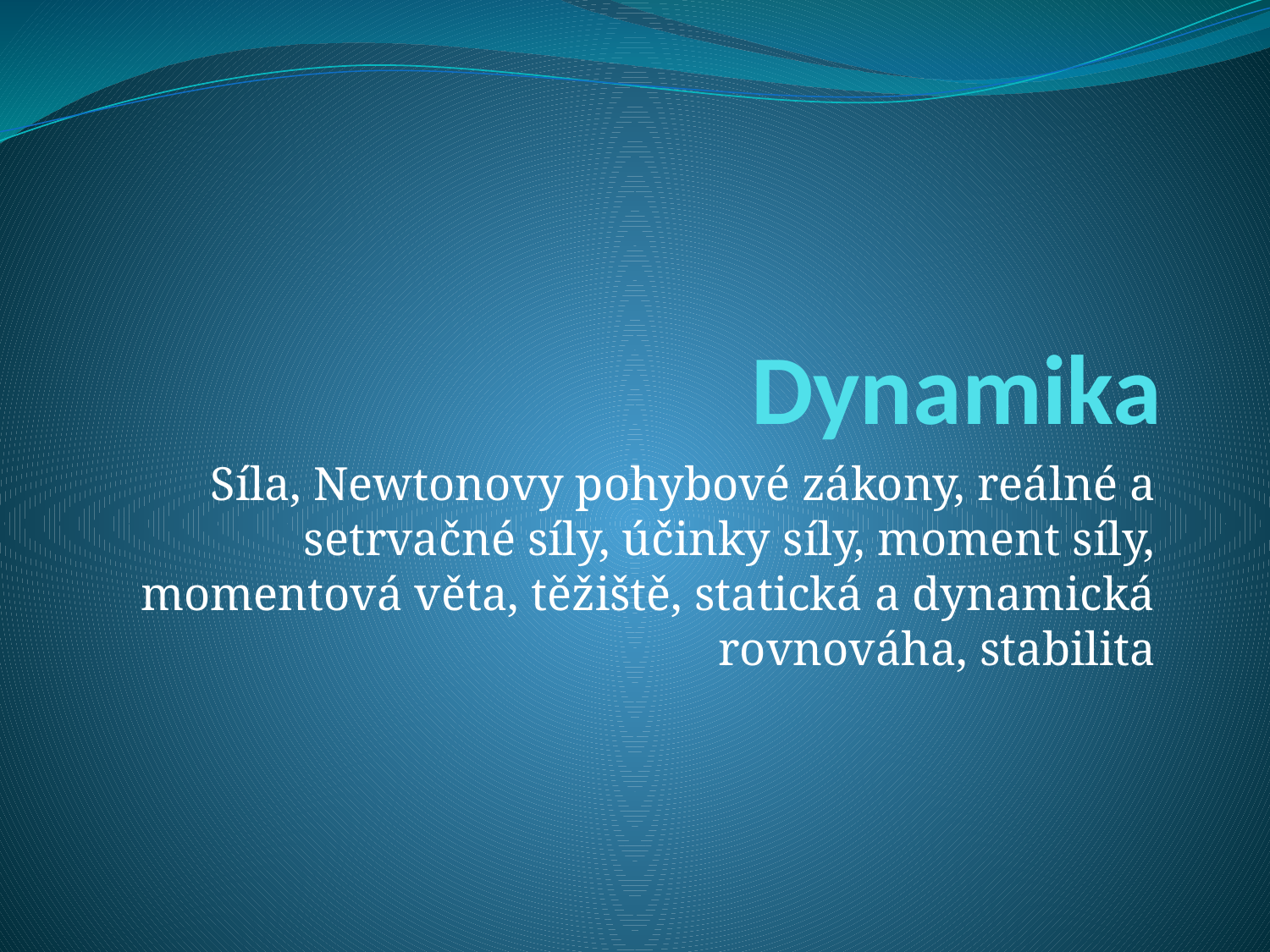

# Dynamika
Síla, Newtonovy pohybové zákony, reálné a setrvačné síly, účinky síly, moment síly, momentová věta, těžiště, statická a dynamická rovnováha, stabilita